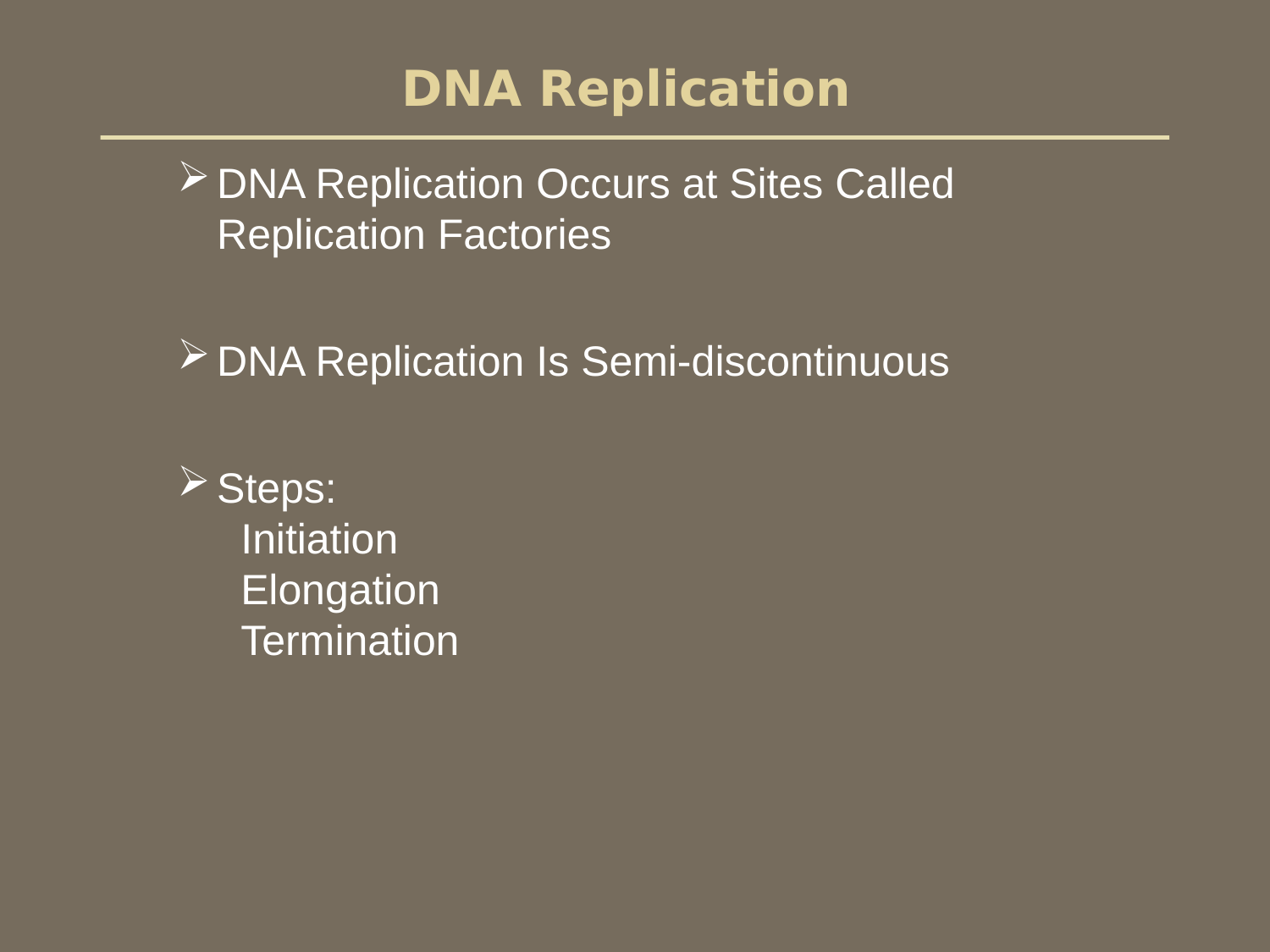

# DNA Replication
DNA Replication Occurs at Sites Called Replication Factories

DNA Replication Is Semi-discontinuous

Steps:
Initiation
Elongation
Termination